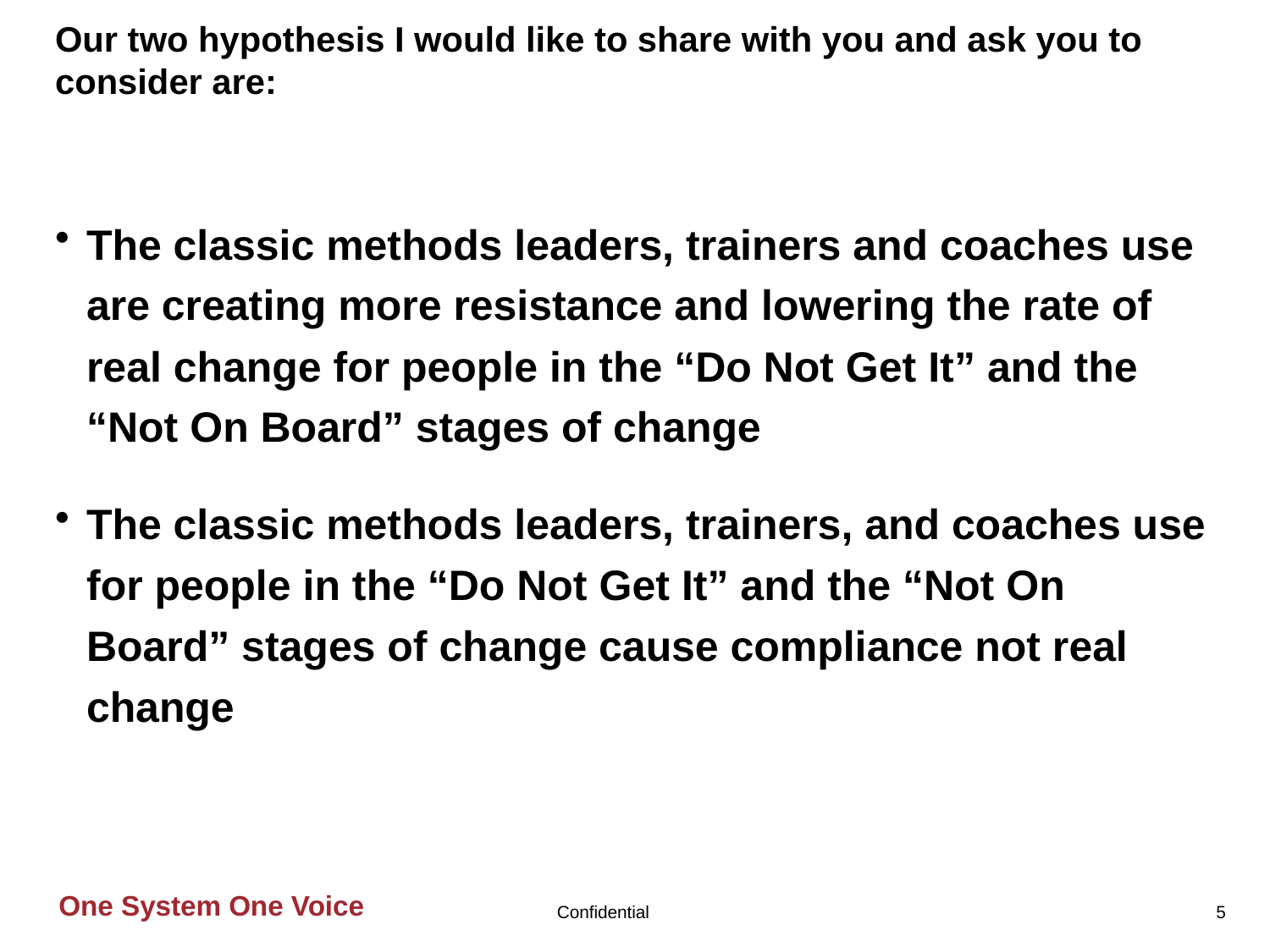

# Our two hypothesis I would like to share with you and ask you to consider are:
The classic methods leaders, trainers and coaches use are creating more resistance and lowering the rate of real change for people in the “Do Not Get It” and the “Not On Board” stages of change

The classic methods leaders, trainers, and coaches use for people in the “Do Not Get It” and the “Not On Board” stages of change cause compliance not real change